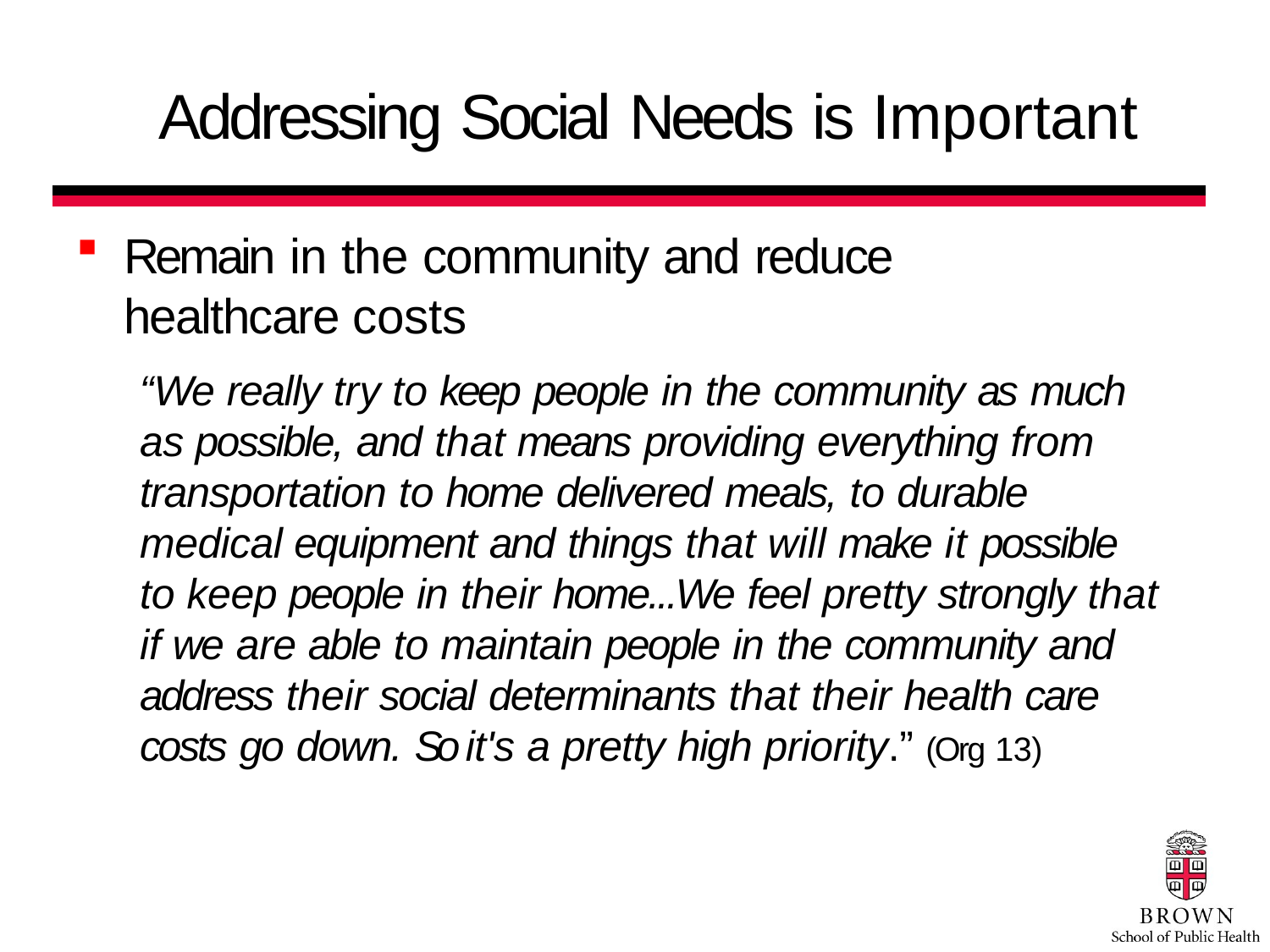

# Addressing Social Needs is Important
Remain in the community and reduce healthcare costs
“We really try to keep people in the community as much as possible, and that means providing everything from transportation to home delivered meals, to durable medical equipment and things that will make it possible to keep people in their home...We feel pretty strongly that if we are able to maintain people in the community and address their social determinants that their health care costs go down. So it's a pretty high priority.” (Org 13)